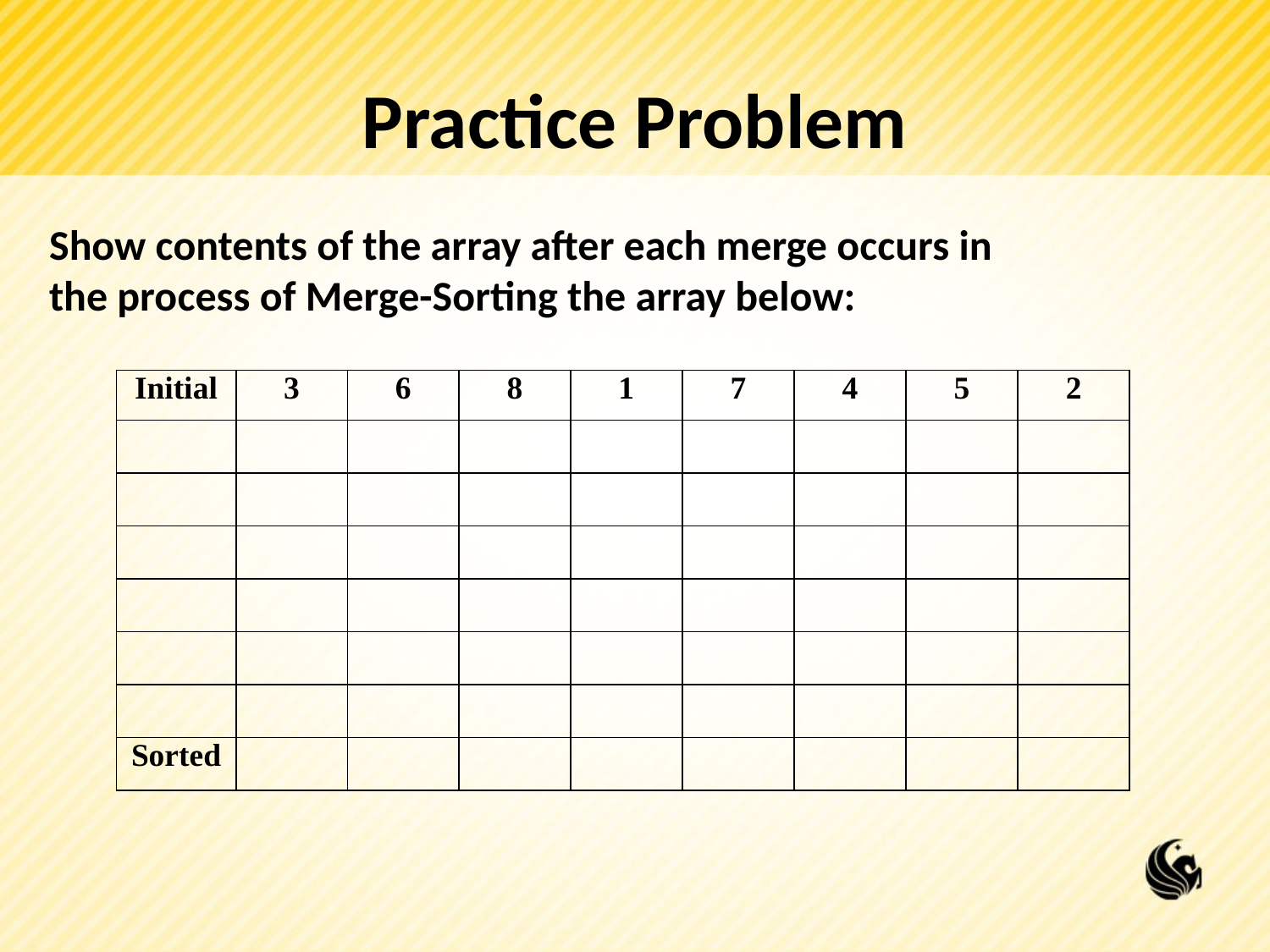

# Practice Problem
Show contents of the array after each merge occurs in
the process of Merge-Sorting the array below:
| Initial | 3 | 6 | 8 | 1 | 7 | 4 | 5 | 2 |
| --- | --- | --- | --- | --- | --- | --- | --- | --- |
|  |  |  |  |  |  |  |  |  |
|  |  |  |  |  |  |  |  |  |
|  |  |  |  |  |  |  |  |  |
|  |  |  |  |  |  |  |  |  |
|  |  |  |  |  |  |  |  |  |
|  |  |  |  |  |  |  |  |  |
| Sorted |  |  |  |  |  |  |  |  |